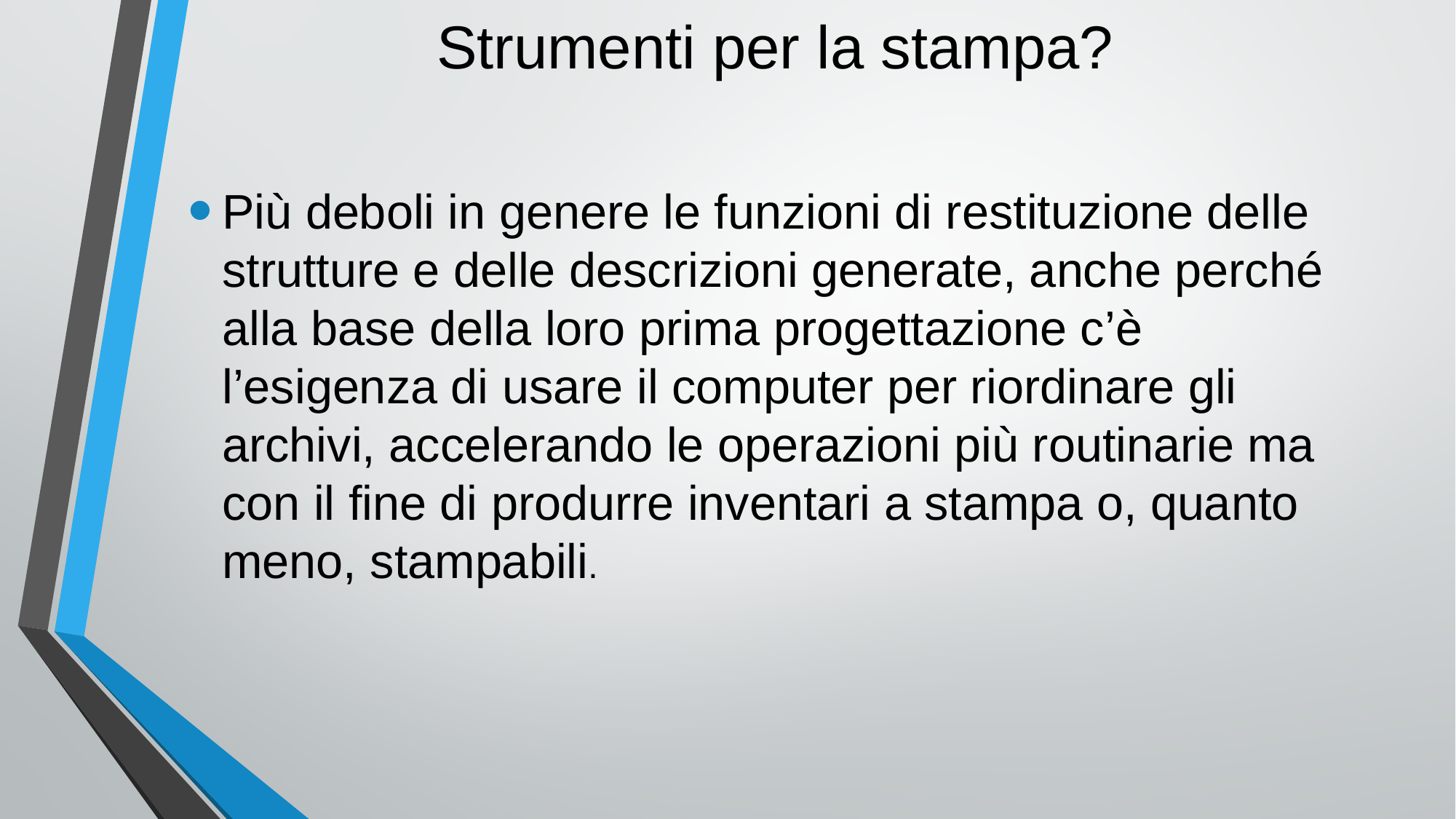

# Strumenti per la stampa?
Più deboli in genere le funzioni di restituzione delle strutture e delle descrizioni generate, anche perché alla base della loro prima progettazione c’è l’esigenza di usare il computer per riordinare gli archivi, accelerando le operazioni più routinarie ma con il fine di produrre inventari a stampa o, quanto meno, stampabili.